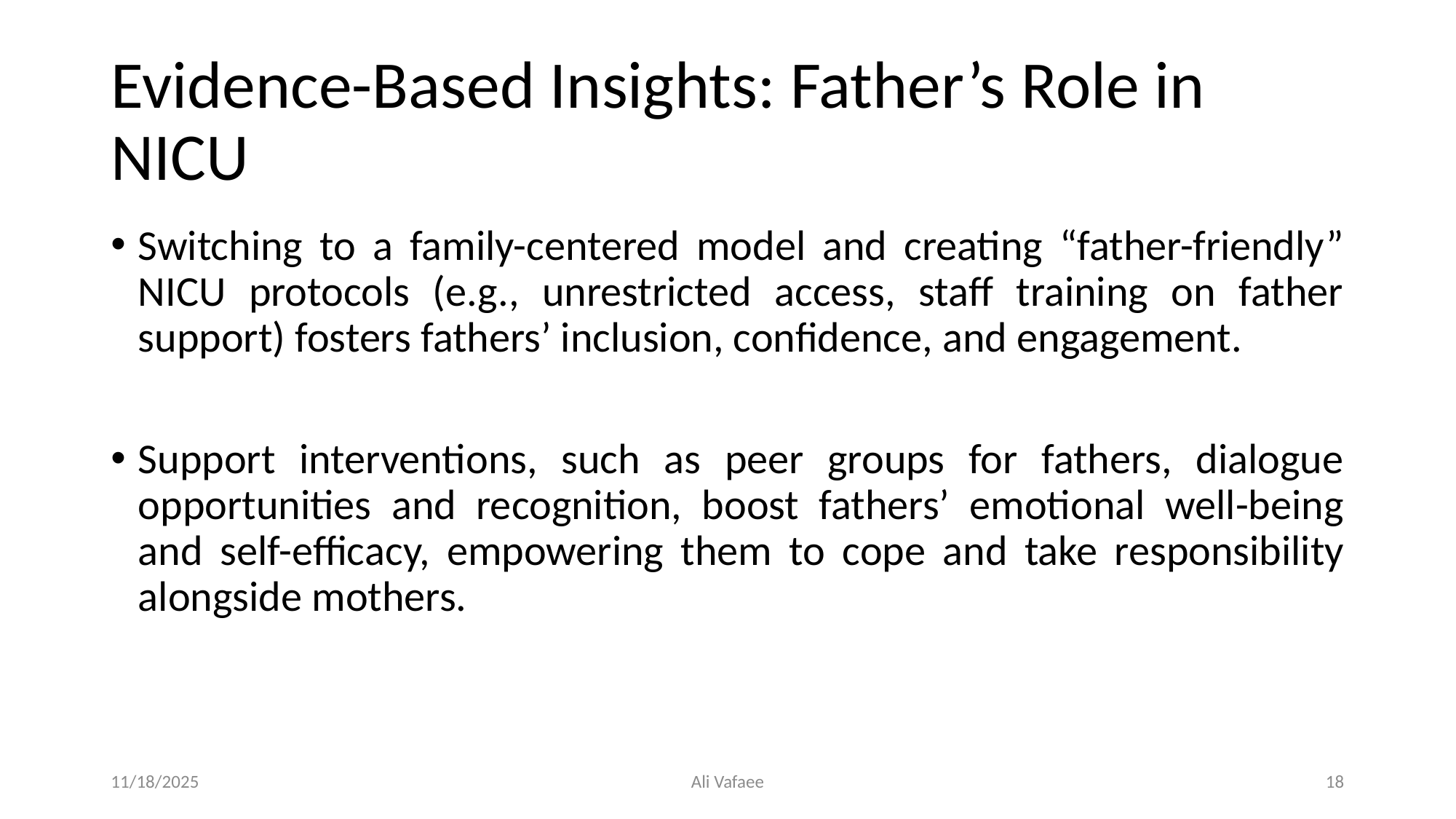

# Evidence-Based Insights: Father’s Role in NICU
Switching to a family-centered model and creating “father-friendly” NICU protocols (e.g., unrestricted access, staff training on father support) fosters fathers’ inclusion, confidence, and engagement.

Support interventions, such as peer groups for fathers, dialogue opportunities and recognition, boost fathers’ emotional well-being and self-efficacy, empowering them to cope and take responsibility alongside mothers.
11/18/2025
Ali Vafaee
18